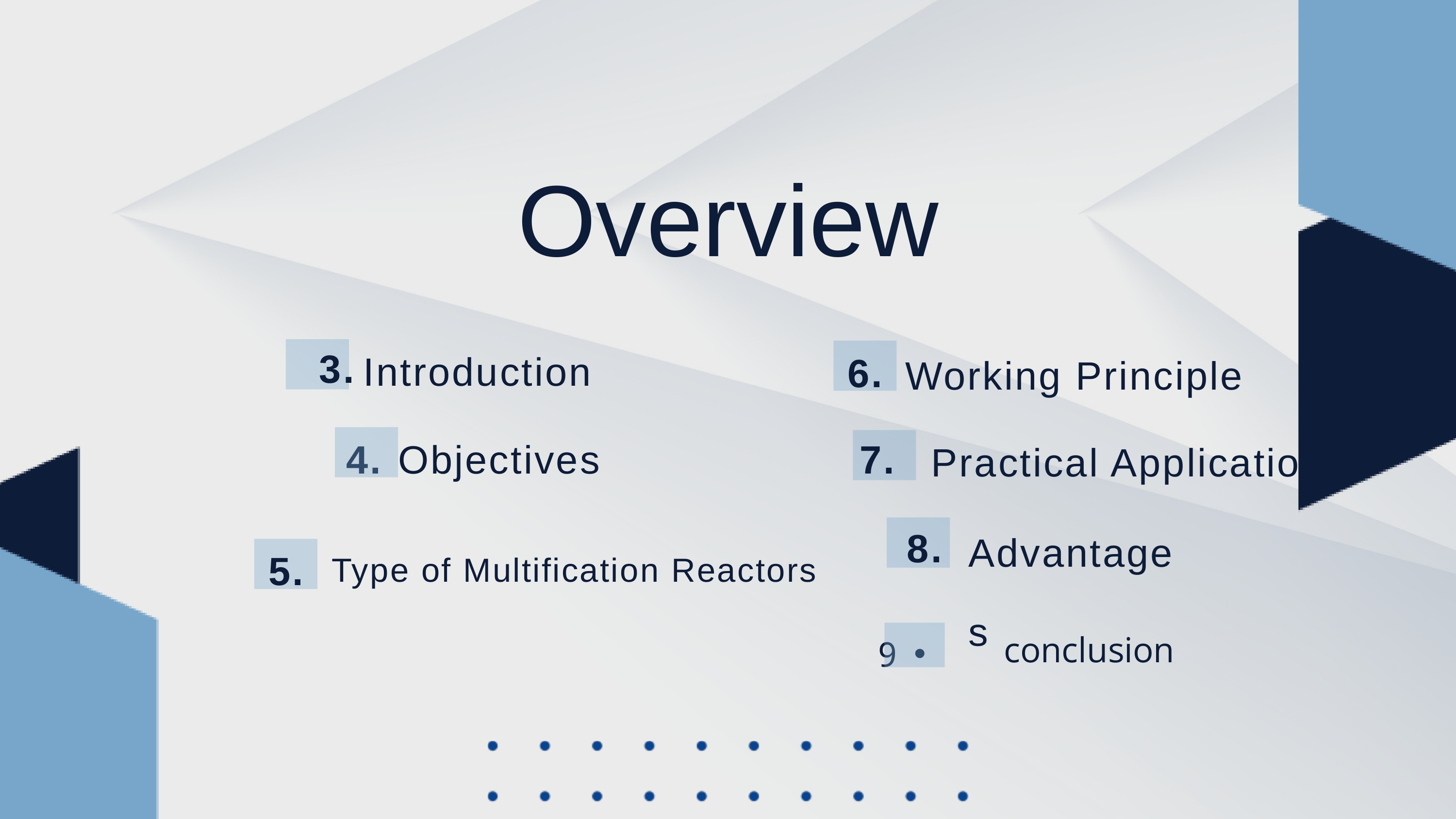

Overview

3.
Introduction
6.
Working Principle

4.
Objectives
7.
Practical Application

8.
Advantages
5.

Type of Multification Reactors

conclusion

9